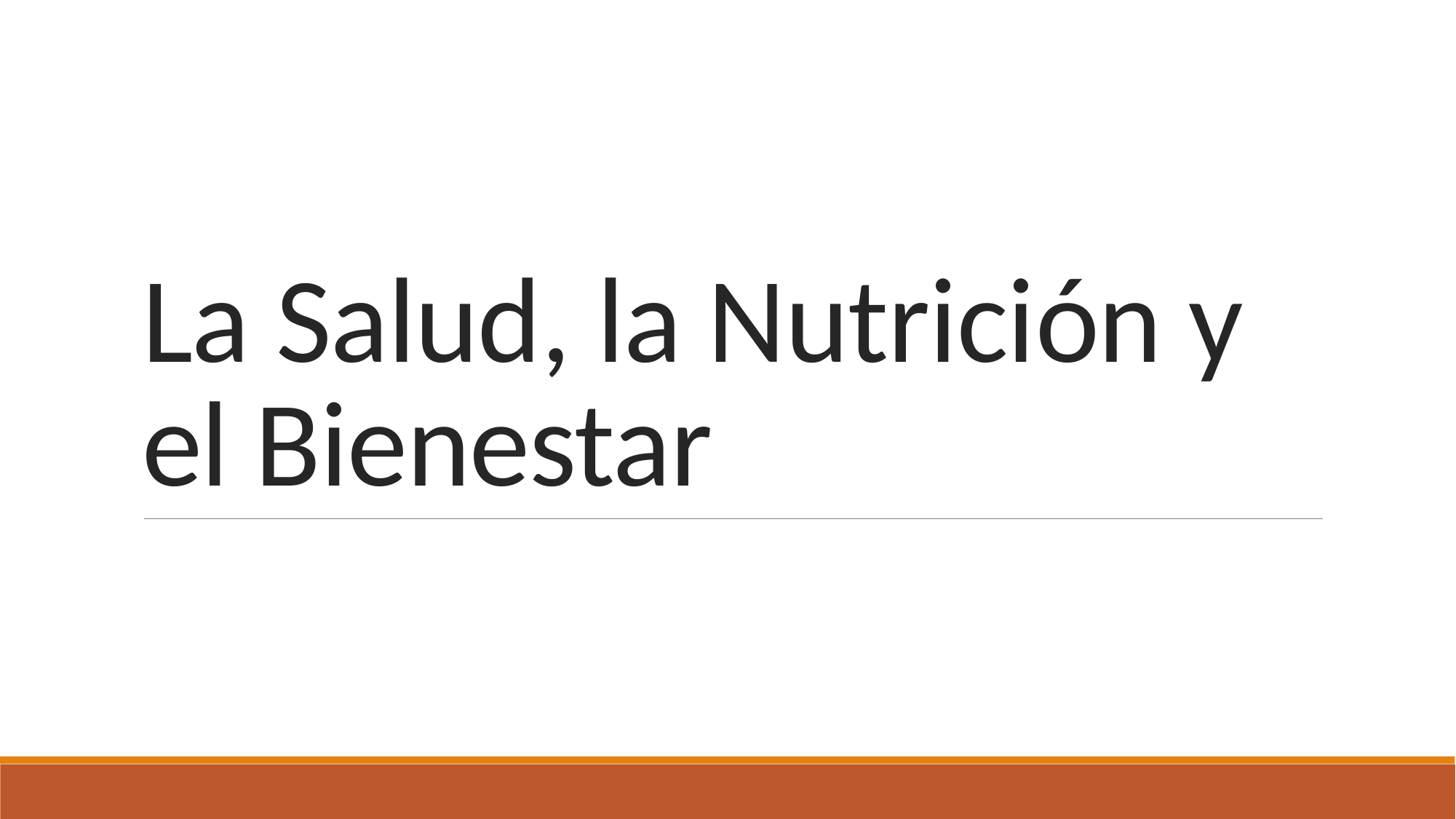

# La Salud, la Nutrición y el Bienestar